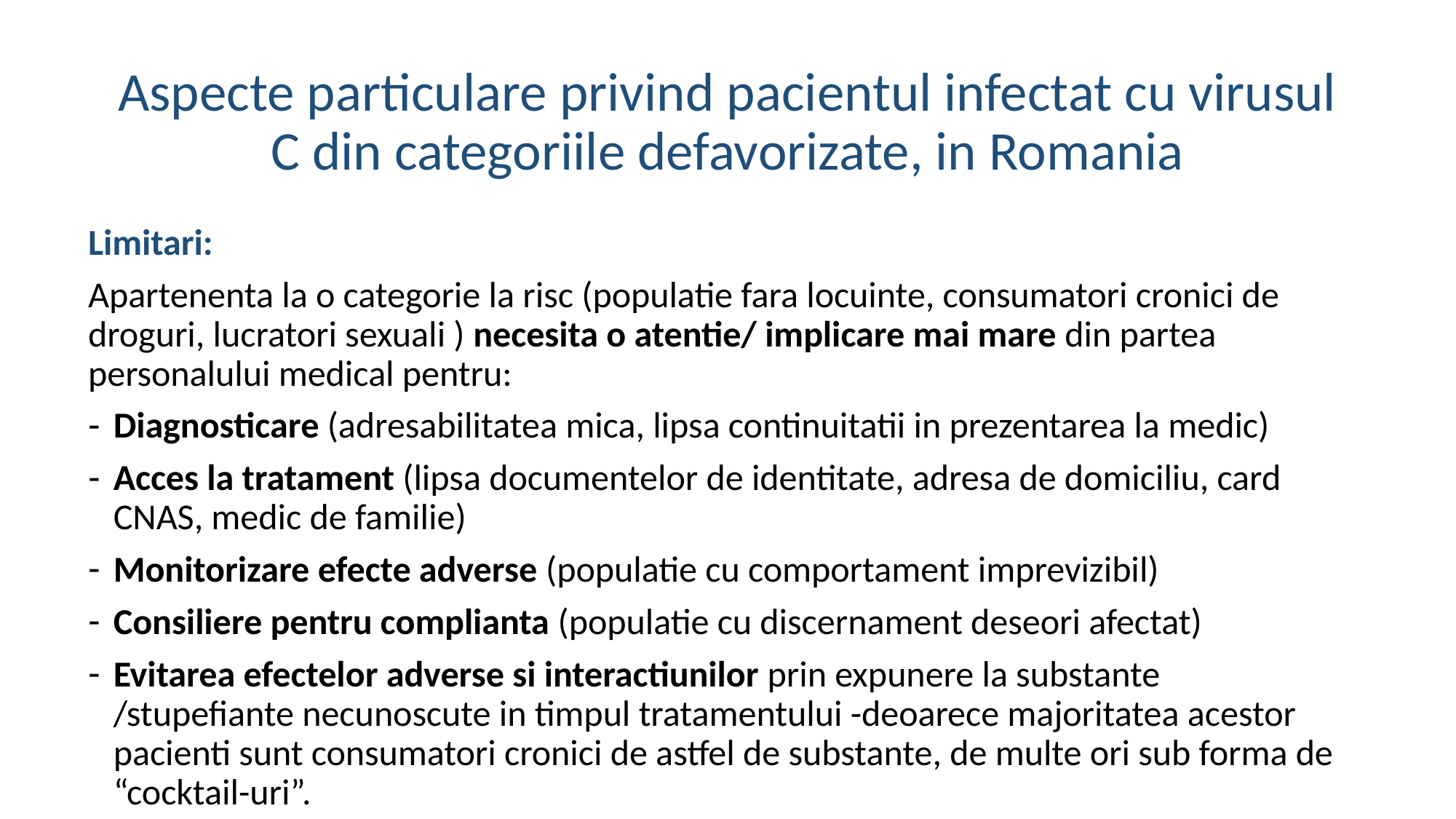

# Aspecte particulare privind pacientul infectat cu virusul C din categoriile defavorizate, in Romania
Limitari:
Apartenenta la o categorie la risc (populatie fara locuinte, consumatori cronici de droguri, lucratori sexuali ) necesita o atentie/ implicare mai mare din partea personalului medical pentru:
Diagnosticare (adresabilitatea mica, lipsa continuitatii in prezentarea la medic)
Acces la tratament (lipsa documentelor de identitate, adresa de domiciliu, card CNAS, medic de familie)
Monitorizare efecte adverse (populatie cu comportament imprevizibil)
Consiliere pentru complianta (populatie cu discernament deseori afectat)
Evitarea efectelor adverse si interactiunilor prin expunere la substante /stupefiante necunoscute in timpul tratamentului -deoarece majoritatea acestor pacienti sunt consumatori cronici de astfel de substante, de multe ori sub forma de “cocktail-uri”.